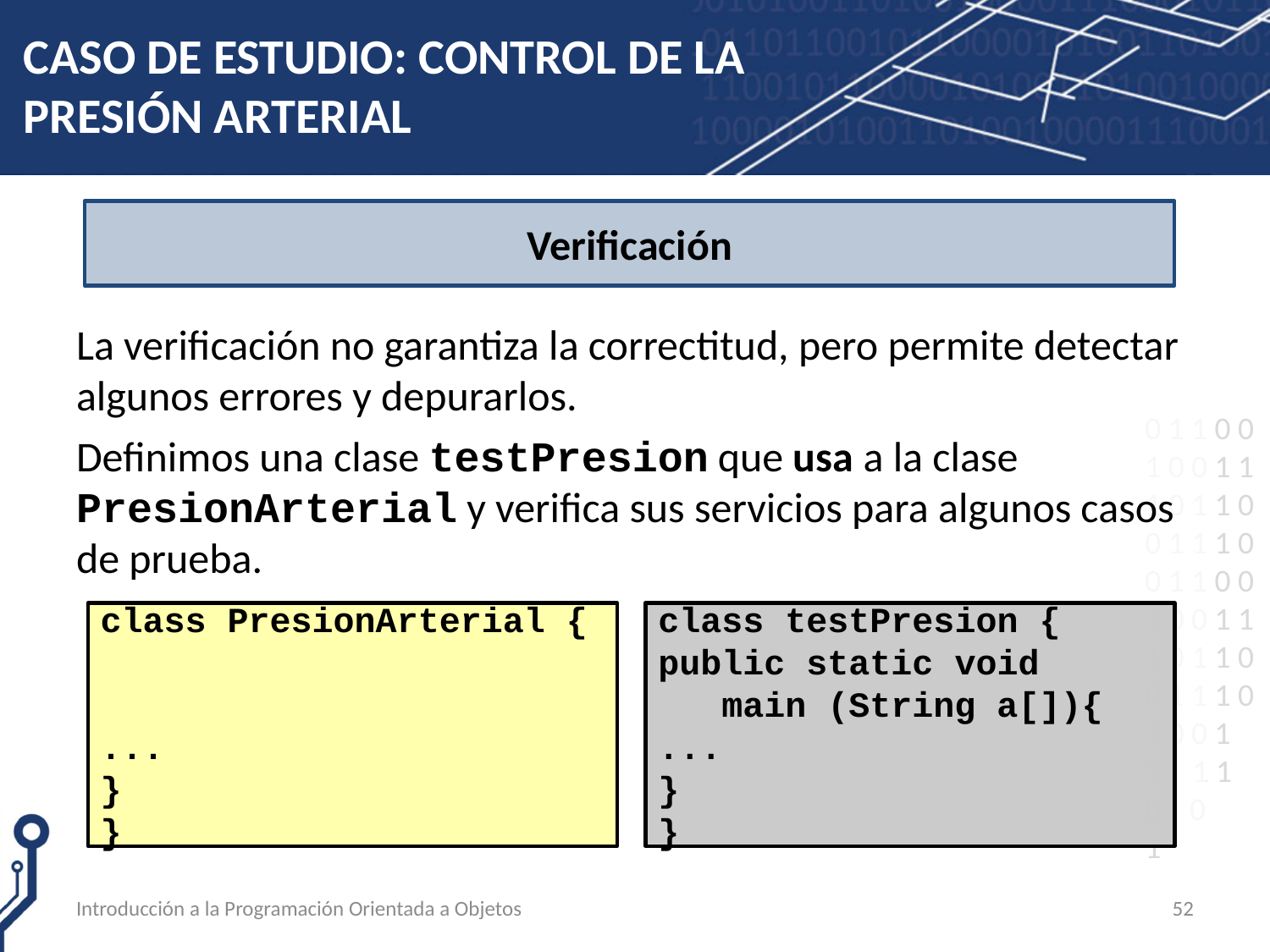

# CASO DE ESTUDIO: CONTROL DE LA PRESIÓN ARTERIAL

La verificación no garantiza la correctitud, pero permite detectar algunos errores y depurarlos.
Definimos una clase testPresion que usa a la clase PresionArterial y verifica sus servicios para algunos casos de prueba.
Verificación
class PresionArterial {

...
}
}
class testPresion {
public static void
   main (String a[]){
...
}
}
Introducción a la Programación Orientada a Objetos
52